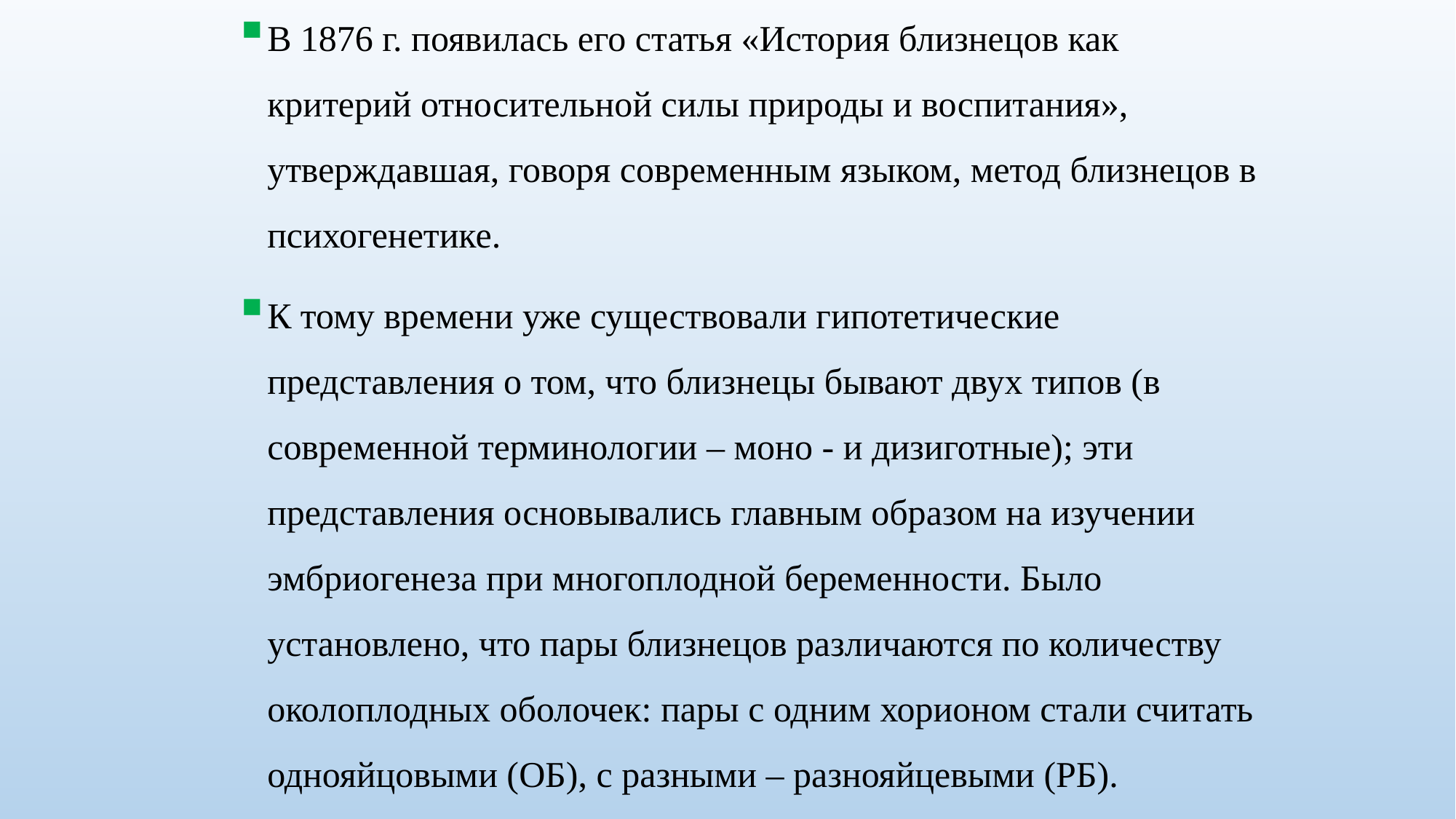

В 1876 г. появилась его статья «История близнецов как критерий относительной силы природы и воспитания», утверждавшая, говоря современным языком, метод близнецов в психогенетике.
К тому времени уже существовали гипотетические представления о том, что близнецы бывают двух типов (в современной терминологии – моно - и дизиготные); эти представления основывались главным образом на изучении эмбриогенеза при многоплодной беременности. Было установлено, что пары близнецов различаются по количеству околоплодных оболочек: пары с одним хорионом стали считать однояйцовыми (ОБ), с разными – разнояйцевыми (РБ).